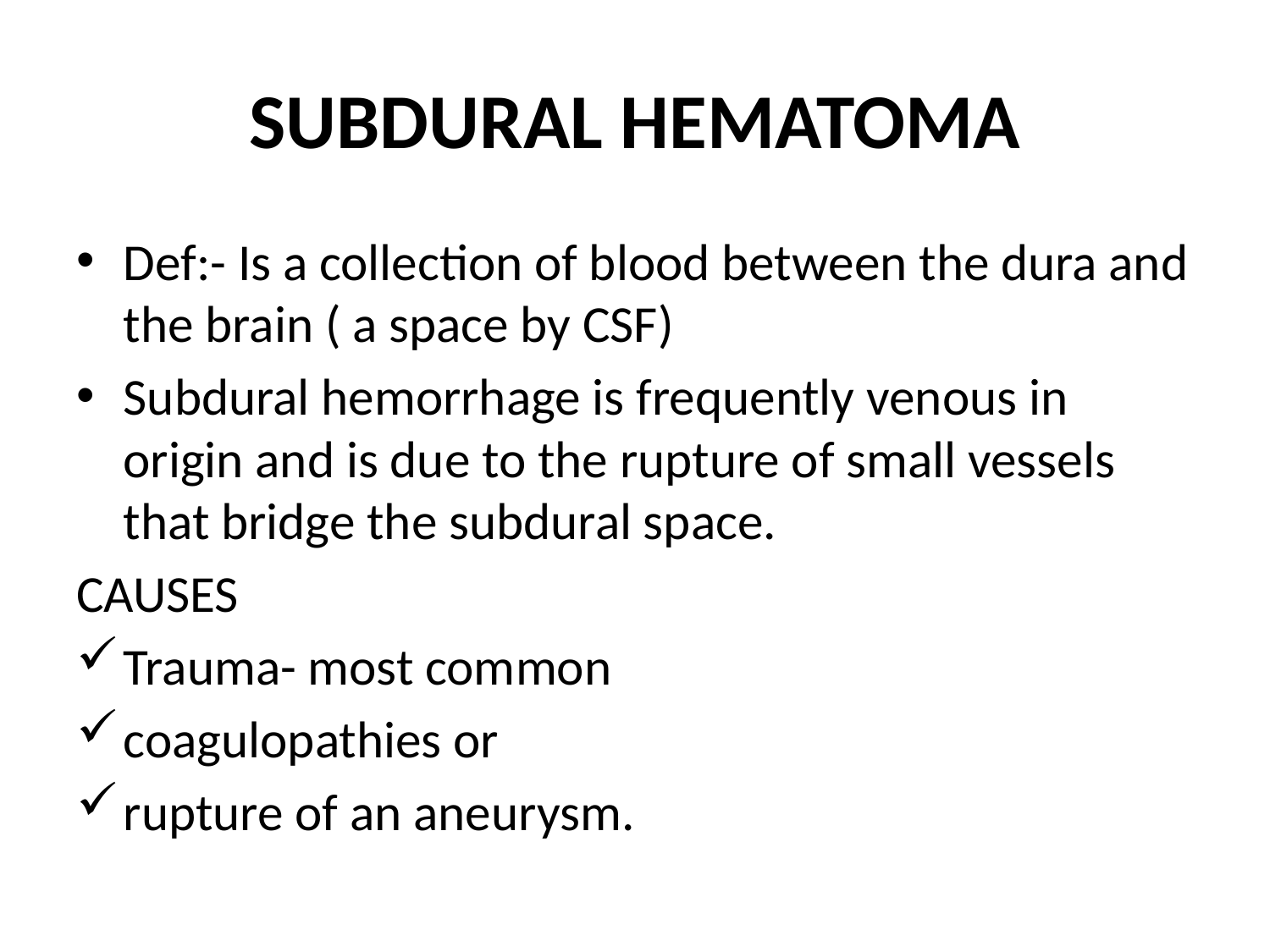

# SUBDURAL HEMATOMA
Def:- Is a collection of blood between the dura and the brain ( a space by CSF)
Subdural hemorrhage is frequently venous in origin and is due to the rupture of small vessels that bridge the subdural space.
CAUSES
Trauma- most common
coagulopathies or
rupture of an aneurysm.